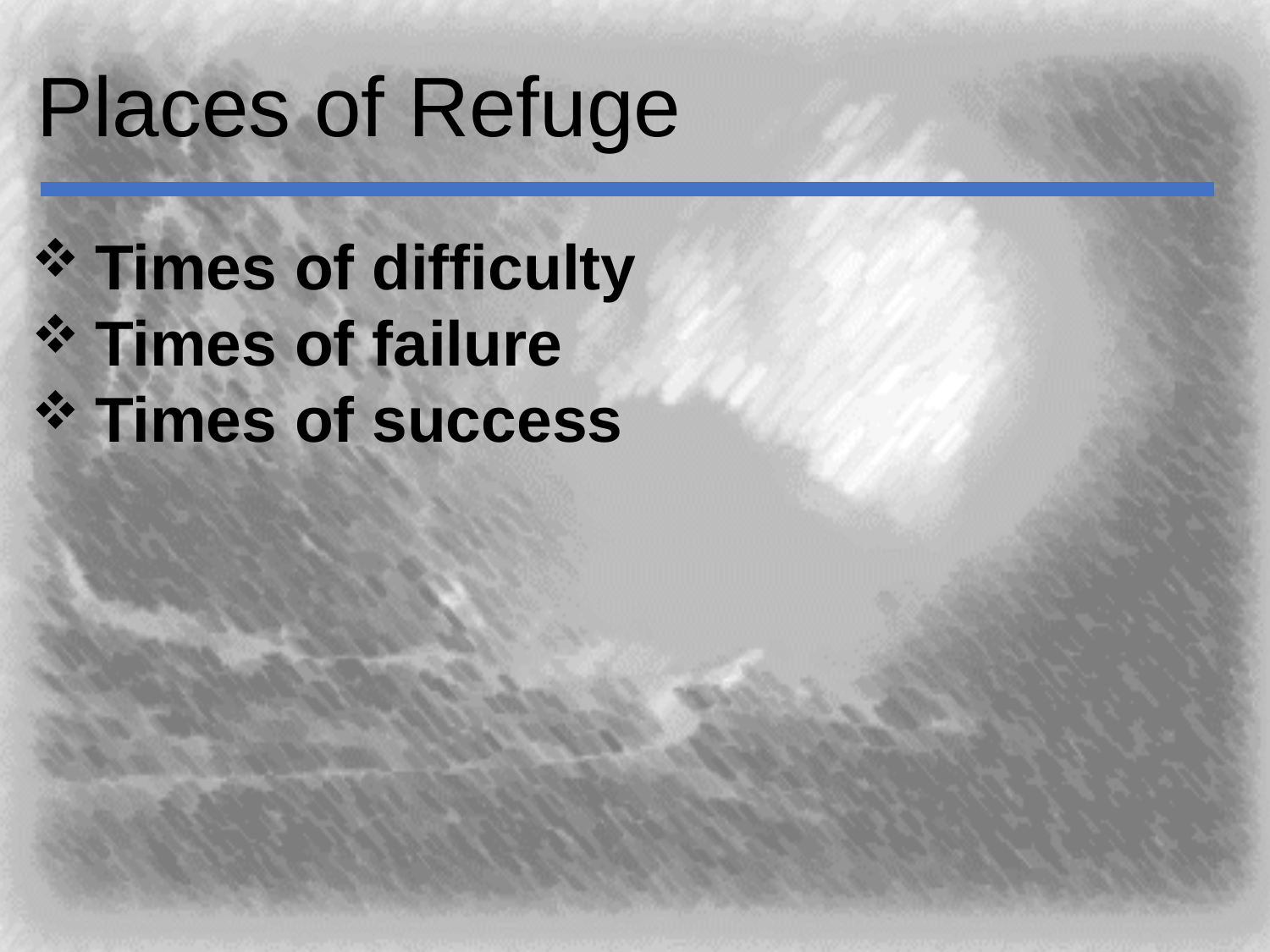

# Places of Refuge
Times of difficulty
Times of failure
Times of success